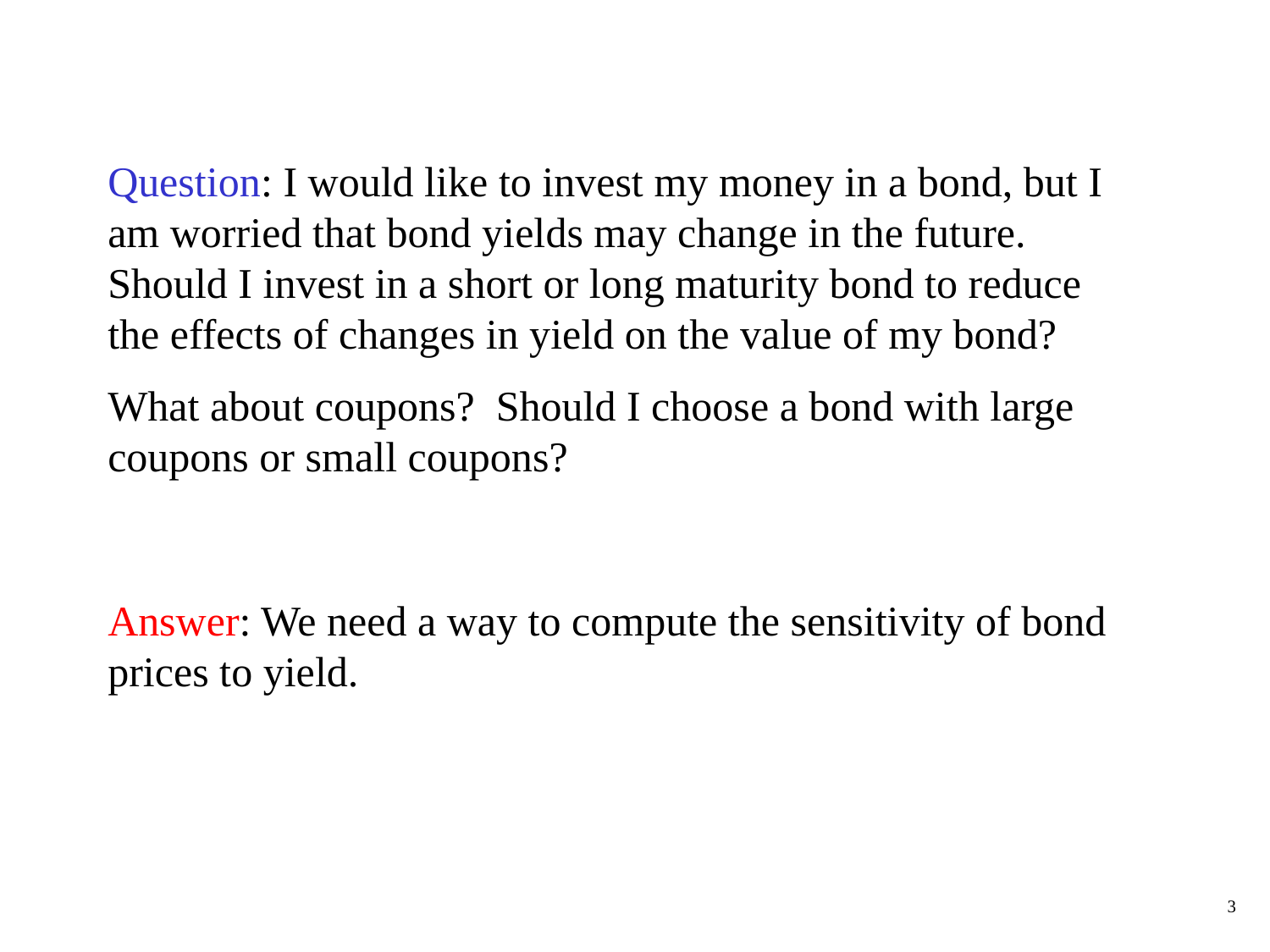

Question: I would like to invest my money in a bond, but I am worried that bond yields may change in the future.  Should I invest in a short or long maturity bond to reduce the effects of changes in yield on the value of my bond?
What about coupons?  Should I choose a bond with large coupons or small coupons?
Answer: We need a way to compute the sensitivity of bond prices to yield.

3